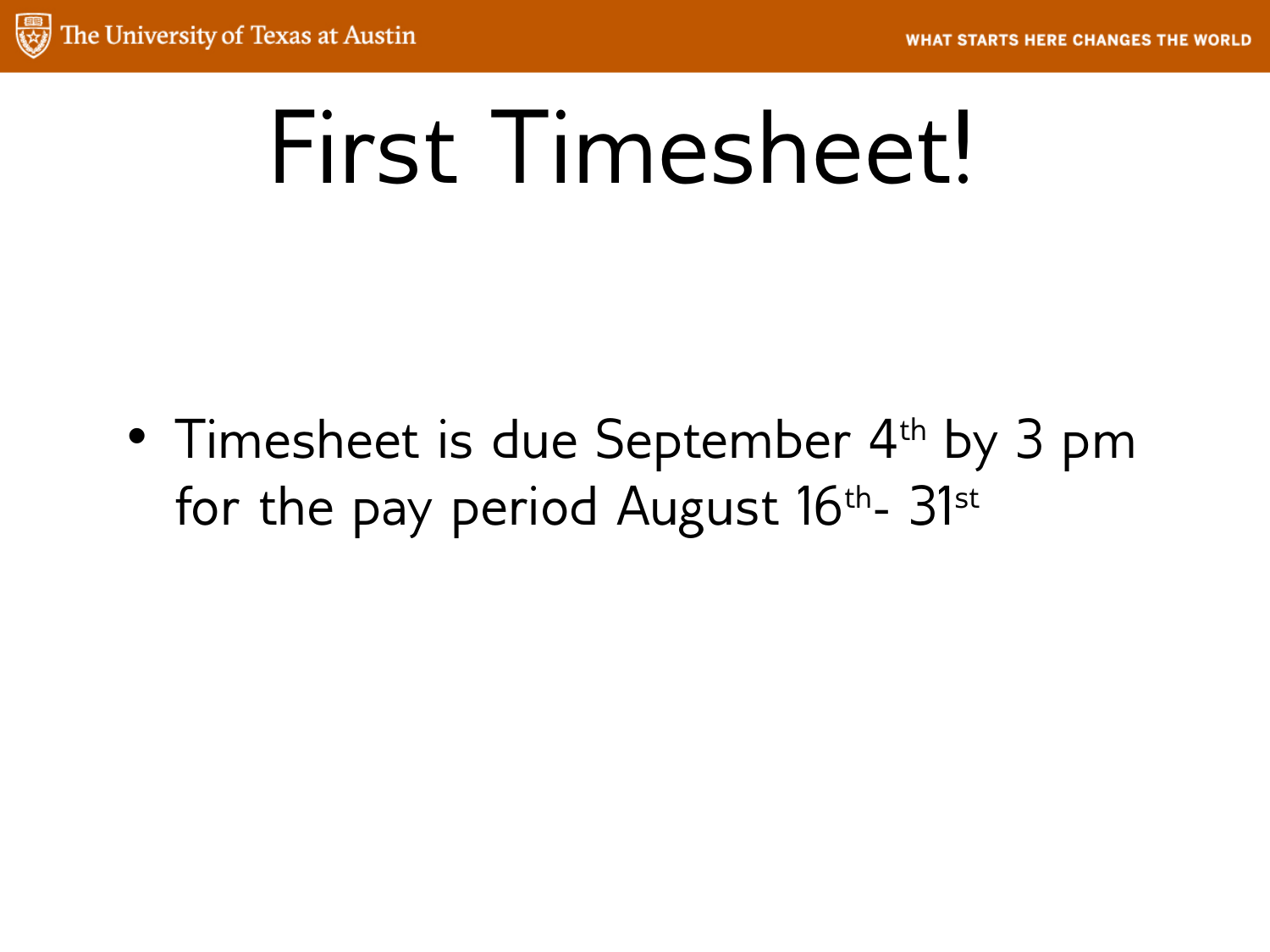

# First Timesheet!

Timesheet is due September 4th by 3 pm for the pay period August 16th- 31st